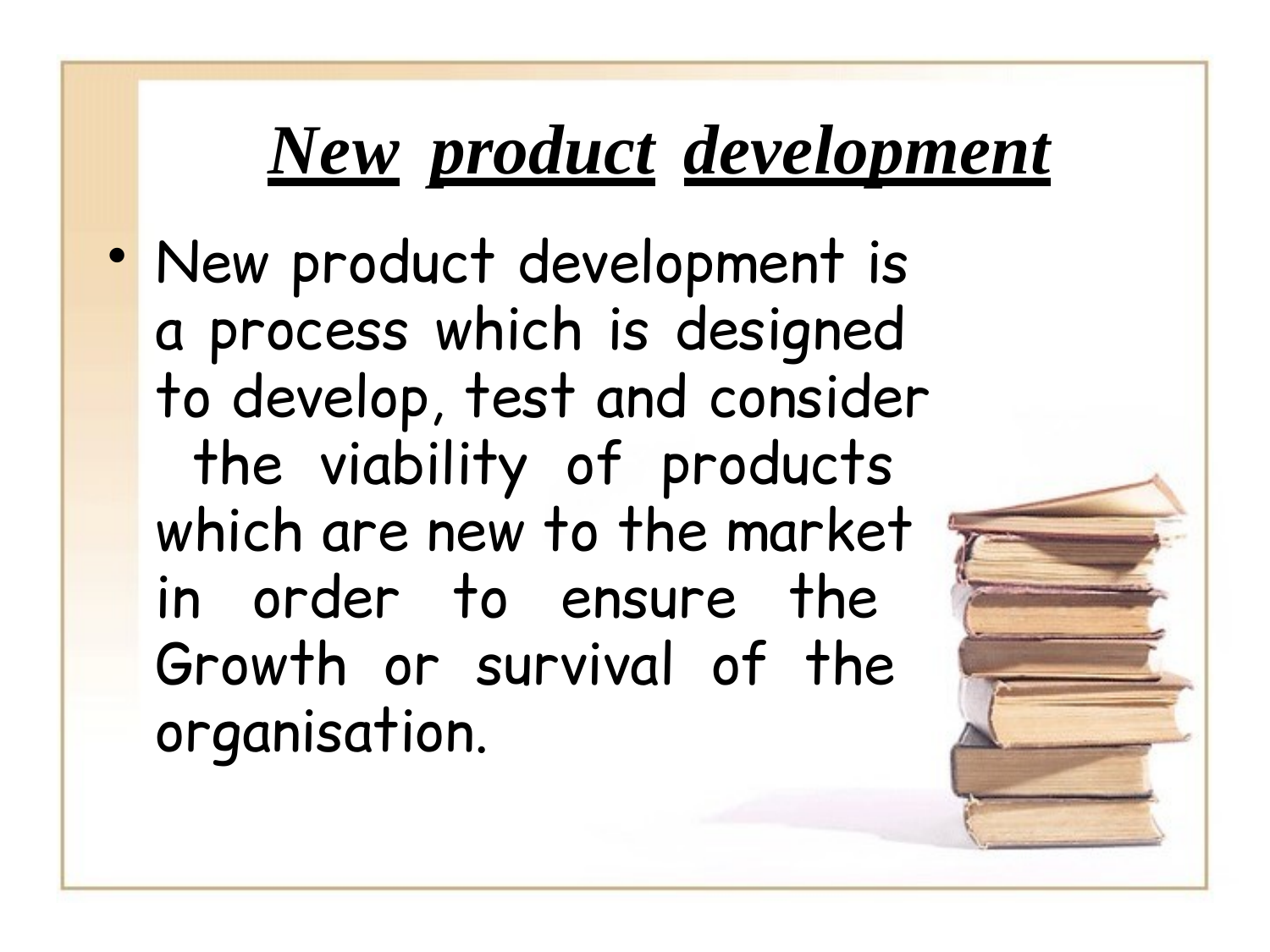

# New	product	development
New product development is  a process which is designed  to develop, test and consider  the viability of products  which are new to the market  in order to ensure the  Growth or survival of the  organisation.